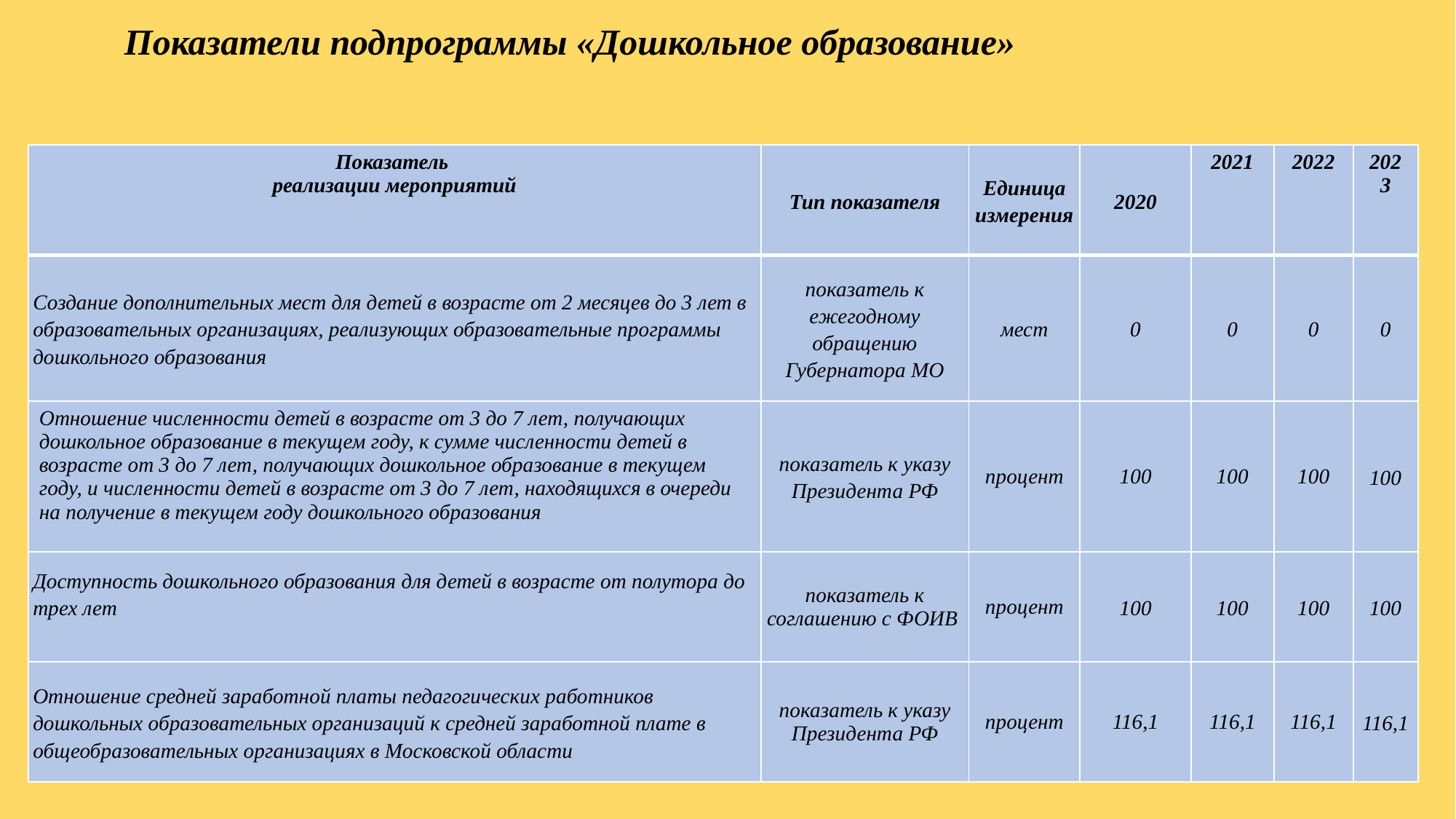

# Показатели подпрограммы «Дошкольное образование»
| Показатель реализации мероприятий | Тип показателя | Единица измерения | 2020 | 2021 | 2022 | 2023 |
| --- | --- | --- | --- | --- | --- | --- |
| Создание дополнительных мест для детей в возрасте от 2 месяцев до 3 лет в образовательных организациях, реализующих образовательные программы дошкольного образования | показатель к ежегодному обращению Губернатора МО | мест | 0 | 0 | 0 | 0 |
| Отношение численности детей в возрасте от 3 до 7 лет, получающих дошкольное образование в текущем году, к сумме численности детей в возрасте от 3 до 7 лет, получающих дошкольное образование в текущем году, и численности детей в возрасте от 3 до 7 лет, находящихся в очереди на получение в текущем году дошкольного образования | показатель к указу Президента РФ | процент | 100 | 100 | 100 | 100 |
| Доступность дошкольного образования для детей в возрасте от полутора до трех лет | показатель к соглашению с ФОИВ | процент | 100 | 100 | 100 | 100 |
| Отношение средней заработной платы педагогических работников дошкольных образовательных организаций к средней заработной плате в общеобразовательных организациях в Московской области | показатель к указу Президента РФ | процент | 116,1 | 116,1 | 116,1 | 116,1 |